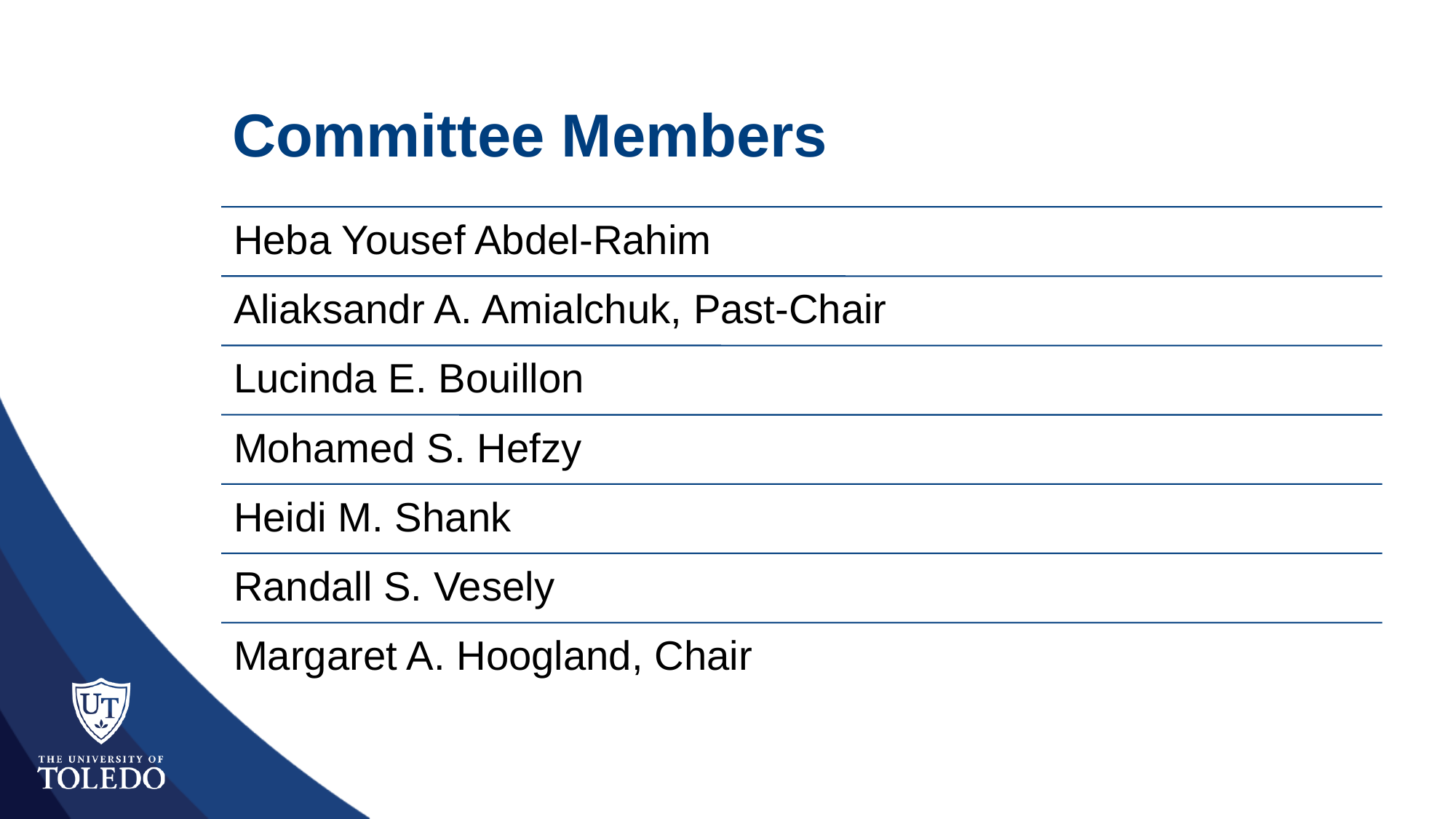

# Committee Members
Heba Yousef Abdel-Rahim
Aliaksandr A. Amialchuk, Past-Chair
Lucinda E. Bouillon
Mohamed S. Hefzy
Heidi M. Shank
Randall S. Vesely
Margaret A. Hoogland, Chair